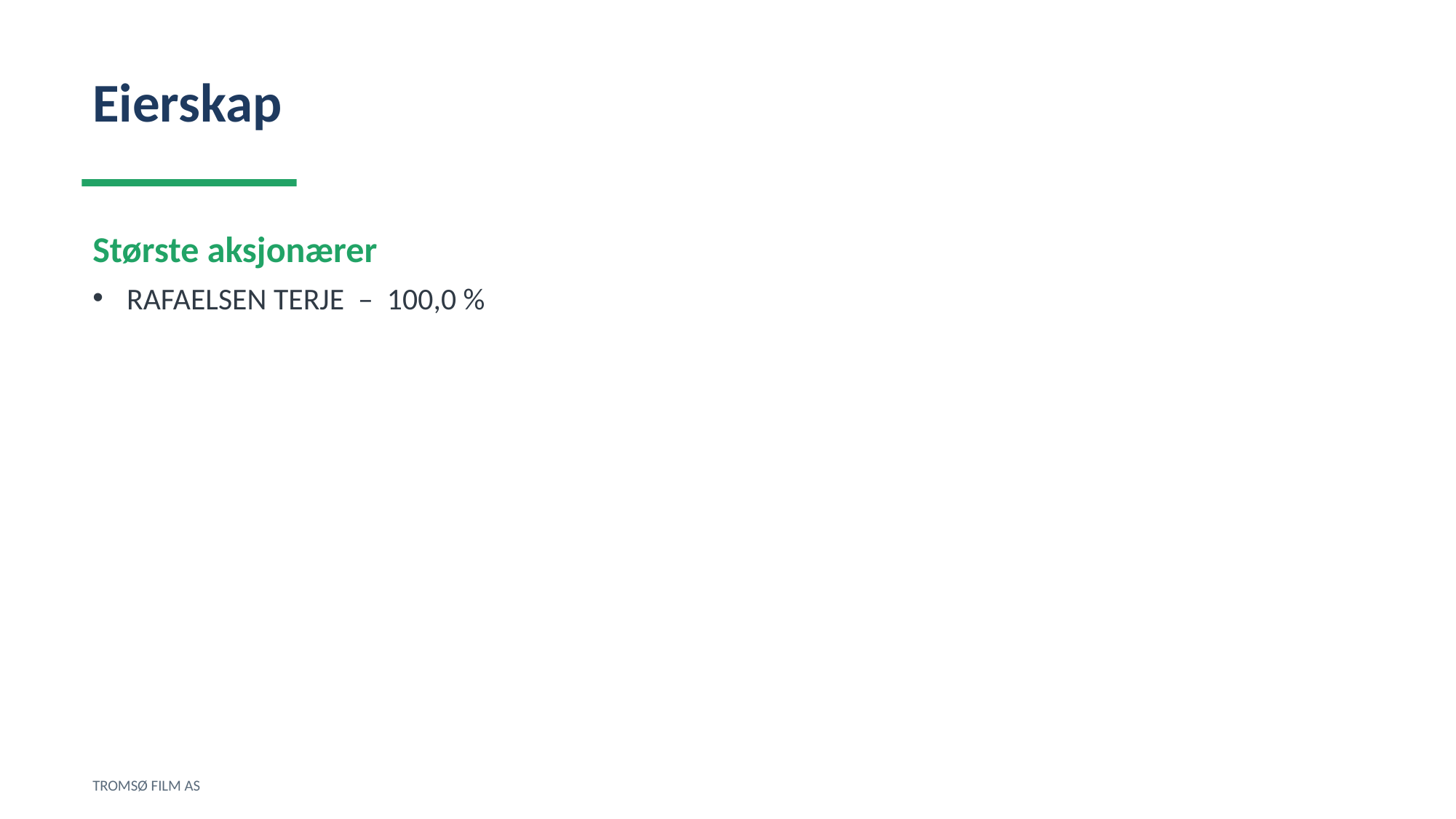

Eierskap

Største aksjonærer
RAFAELSEN TERJE  –  100,0 %
TROMSØ FILM AS